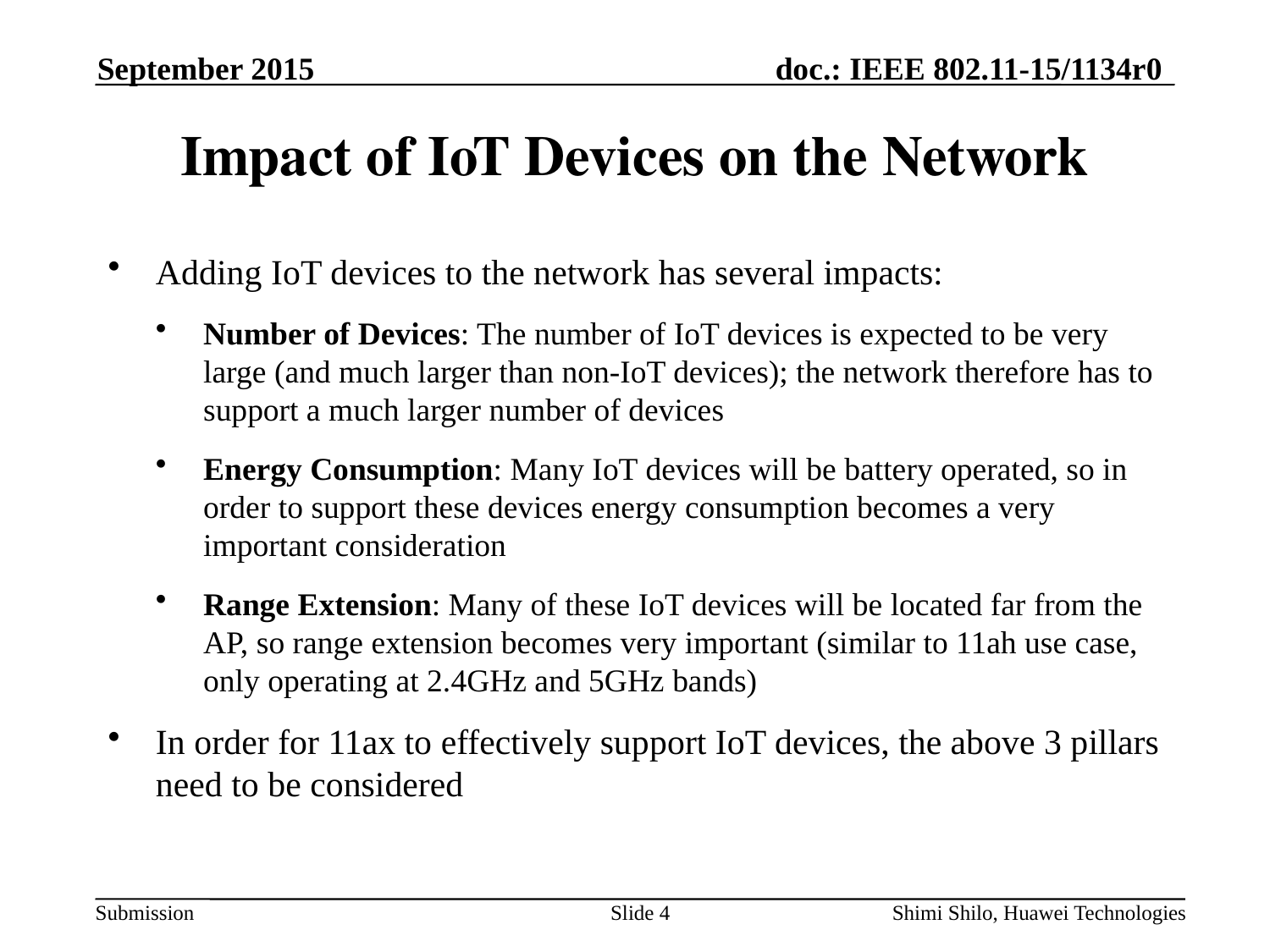

# Impact of IoT Devices on the Network
Adding IoT devices to the network has several impacts:
Number of Devices: The number of IoT devices is expected to be very large (and much larger than non-IoT devices); the network therefore has to support a much larger number of devices
Energy Consumption: Many IoT devices will be battery operated, so in order to support these devices energy consumption becomes a very important consideration
Range Extension: Many of these IoT devices will be located far from the AP, so range extension becomes very important (similar to 11ah use case, only operating at 2.4GHz and 5GHz bands)
In order for 11ax to effectively support IoT devices, the above 3 pillars need to be considered
Slide 4
Shimi Shilo, Huawei Technologies